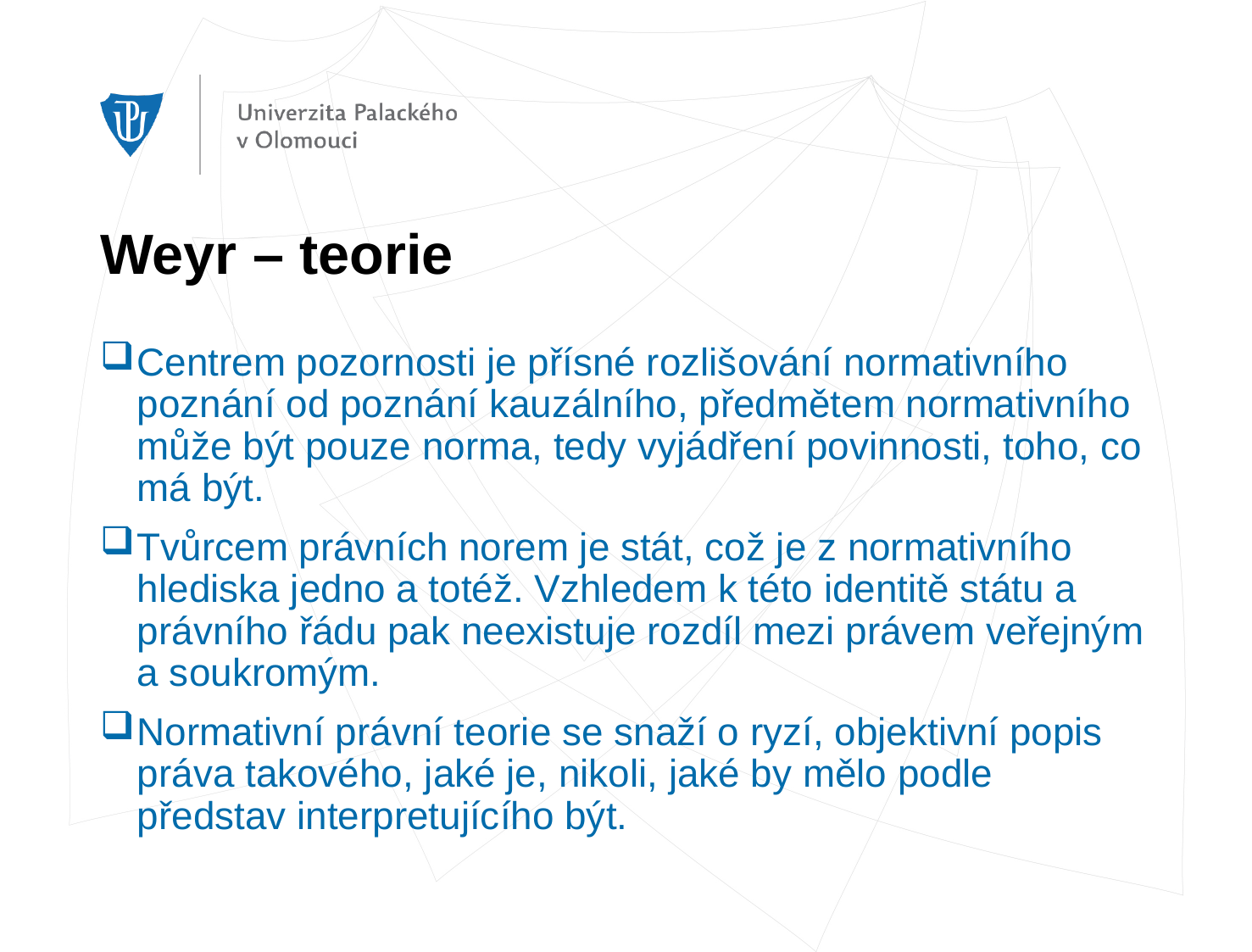

# Weyr – teorie
Centrem pozornosti je přísné rozlišování normativního poznání od poznání kauzálního, předmětem normativního může být pouze norma, tedy vyjádření povinnosti, toho, co má být.
Tvůrcem právních norem je stát, což je z normativního hlediska jedno a totéž. Vzhledem k této identitě státu a právního řádu pak neexistuje rozdíl mezi právem veřejným a soukromým.
Normativní právní teorie se snaží o ryzí, objektivní popis práva takového, jaké je, nikoli, jaké by mělo podle představ interpretujícího být.